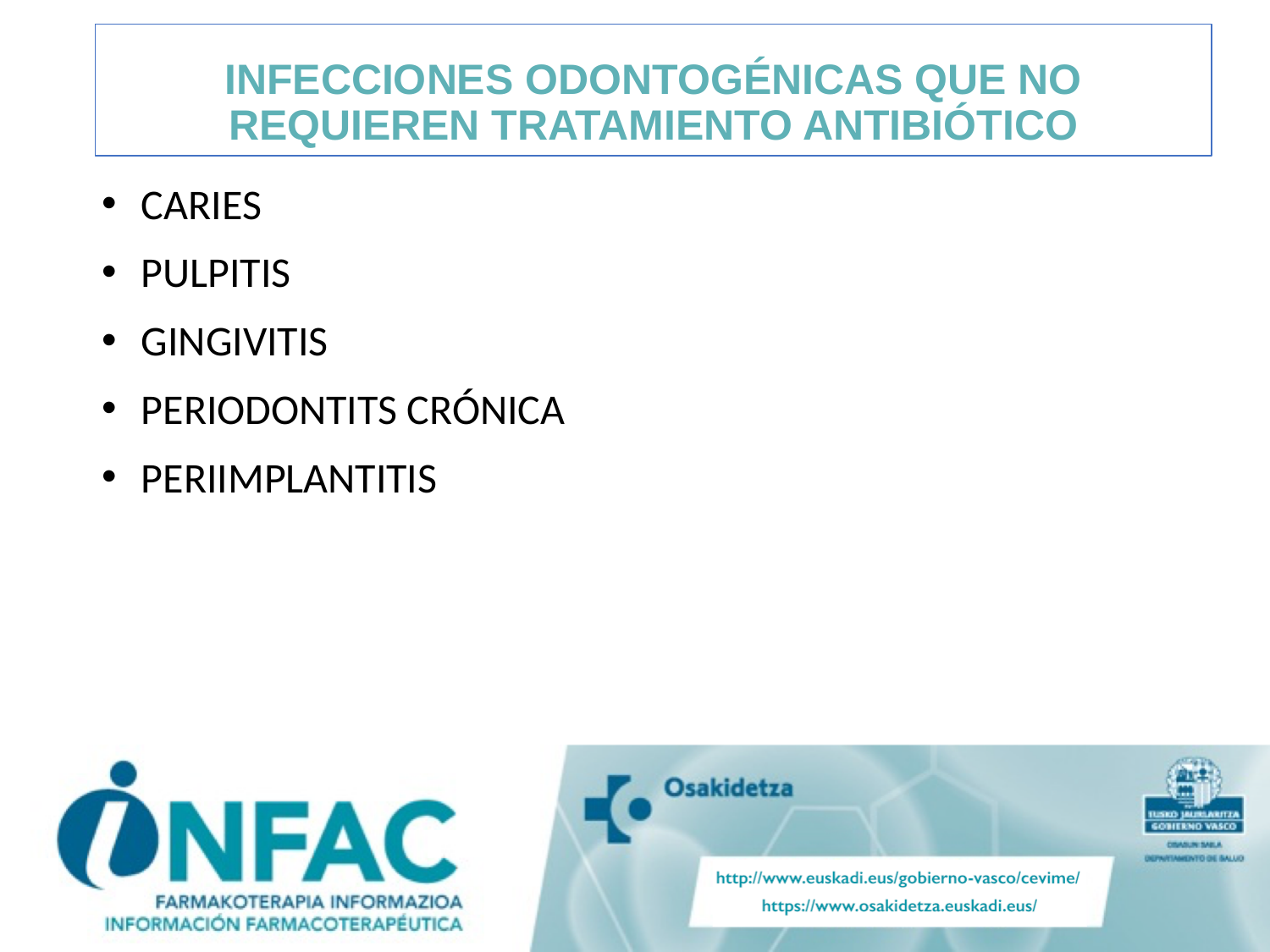

# INFECCIONES ODONTOGÉNICAS QUE NO REQUIEREN TRATAMIENTO ANTIBIÓTICO
CARIES
PULPITIS
GINGIVITIS
PERIODONTITS CRÓNICA
PERIIMPLANTITIS